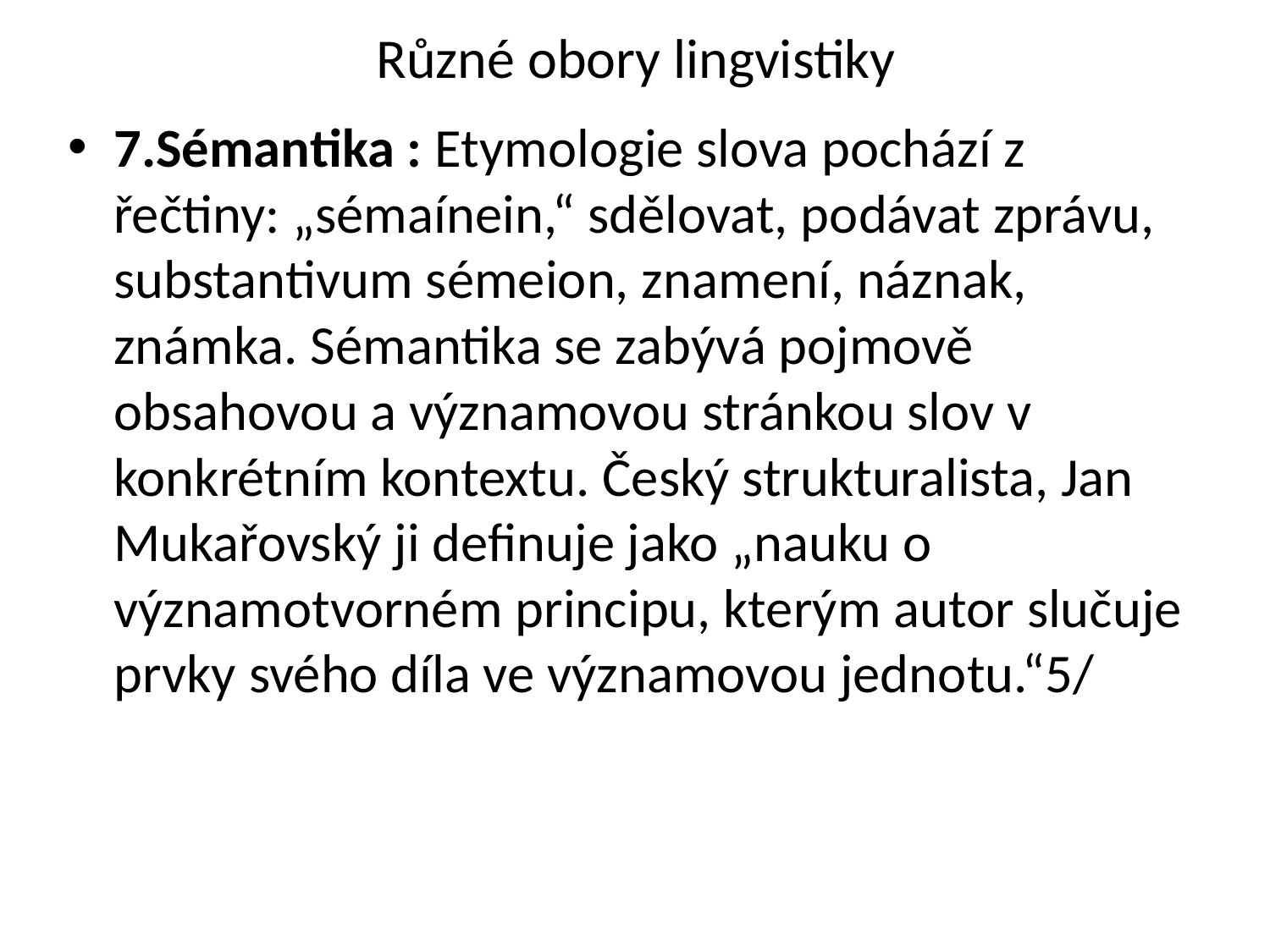

# Různé obory lingvistiky
7.Sémantika : Etymologie slova pochází z řečtiny: „sémaínein,“ sdělovat, podávat zprávu, substantivum sémeion, znamení, náznak, známka. Sémantika se zabývá pojmově obsahovou a významovou stránkou slov v konkrétním kontextu. Český strukturalista, Jan Mukařovský ji definuje jako „nauku o významotvorném principu, kterým autor slučuje prvky svého díla ve významovou jednotu.“5/